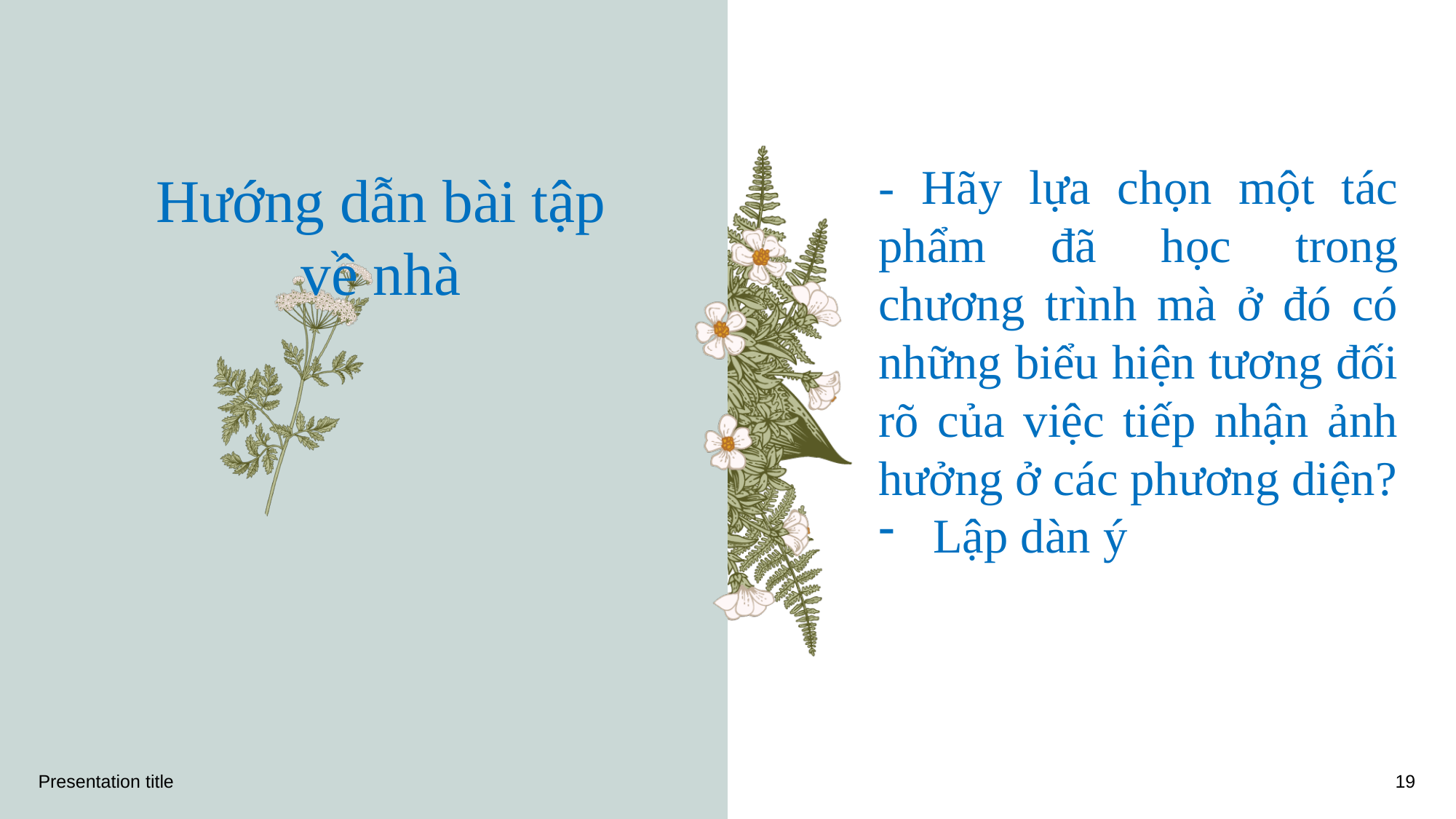

- Hãy lựa chọn một tác phẩm đã học trong chương trình mà ở đó có những biểu hiện tương đối rõ của việc tiếp nhận ảnh hưởng ở các phương diện?
Lập dàn ý
Hướng dẫn bài tập về nhà

Presentation title
19